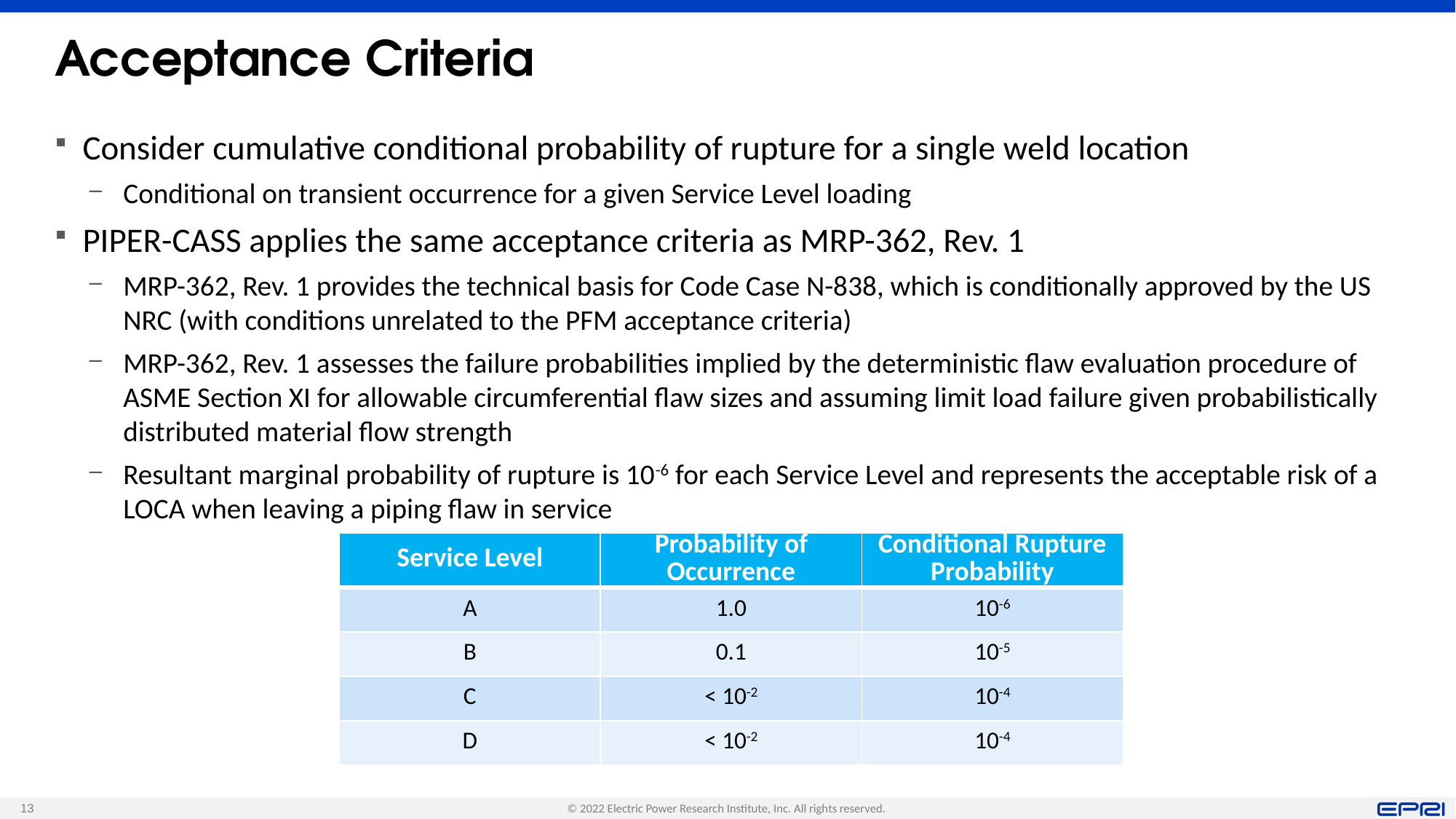

# Acceptance Criteria
Consider cumulative conditional probability of rupture for a single weld location
Conditional on transient occurrence for a given Service Level loading
PIPER-CASS applies the same acceptance criteria as MRP-362, Rev. 1
MRP-362, Rev. 1 provides the technical basis for Code Case N-838, which is conditionally approved by the US NRC (with conditions unrelated to the PFM acceptance criteria)
MRP-362, Rev. 1 assesses the failure probabilities implied by the deterministic flaw evaluation procedure of ASME Section XI for allowable circumferential flaw sizes and assuming limit load failure given probabilistically distributed material flow strength
Resultant marginal probability of rupture is 10-6 for each Service Level and represents the acceptable risk of a LOCA when leaving a piping flaw in service
| Service Level | Probability of Occurrence | Conditional Rupture Probability |
| --- | --- | --- |
| A | 1.0 | 10-6 |
| B | 0.1 | 10-5 |
| C | < 10-2 | 10-4 |
| D | < 10-2 | 10-4 |